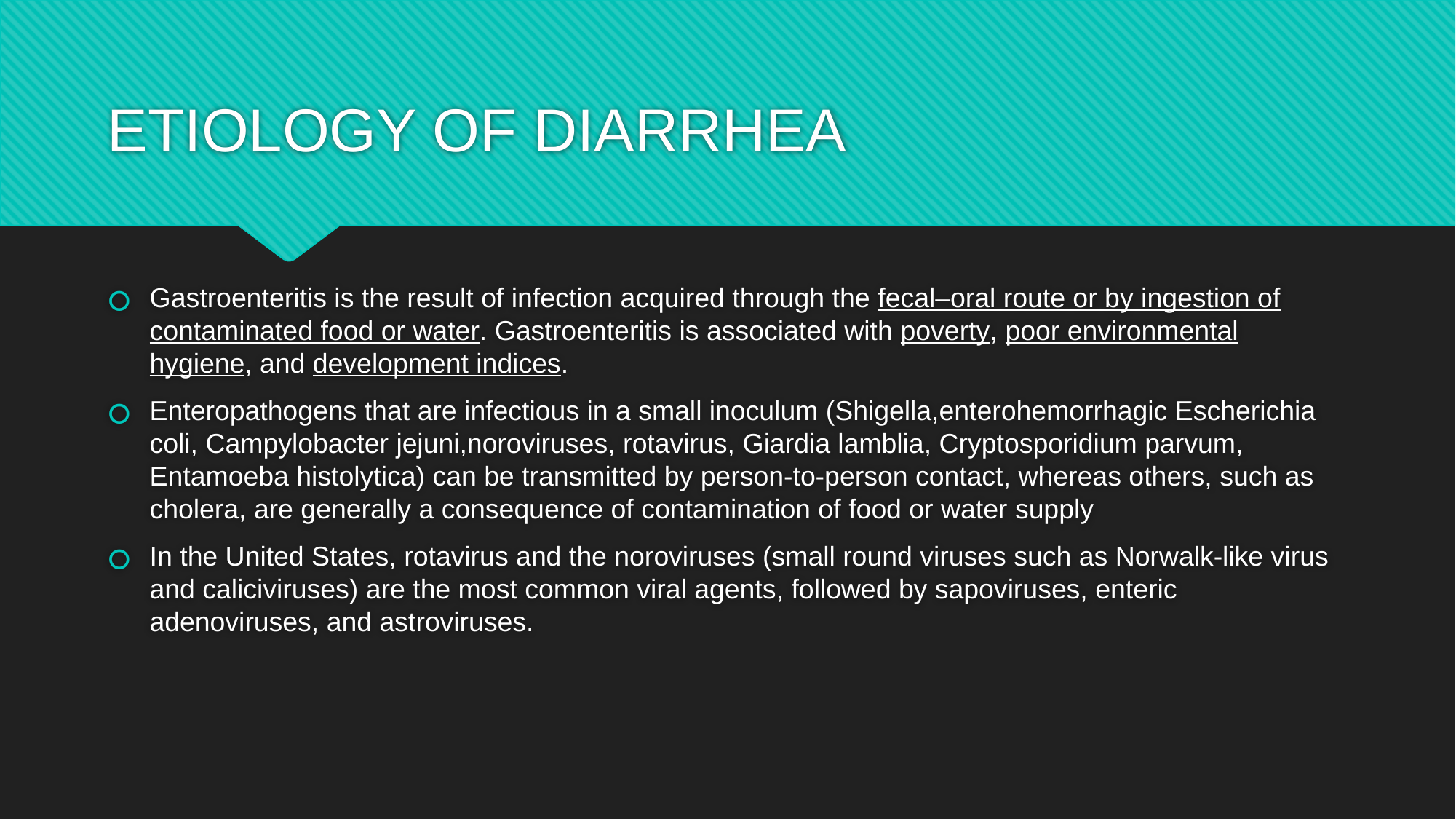

# ETIOLOGY OF DIARRHEA
Gastroenteritis is the result of infection acquired through the fecal–oral route or by ingestion of contaminated food or water. Gastroenteritis is associated with poverty, poor environmental hygiene, and development indices.
Enteropathogens that are infectious in a small inoculum (Shigella,enterohemorrhagic Escherichia coli, Campylobacter jejuni,noroviruses, rotavirus, Giardia lamblia, Cryptosporidium parvum, Entamoeba histolytica) can be transmitted by person-to-person contact, whereas others, such as cholera, are generally a consequence of contamination of food or water supply
In the United States, rotavirus and the noroviruses (small round viruses such as Norwalk-like virus and caliciviruses) are the most common viral agents, followed by sapoviruses, enteric adenoviruses, and astroviruses.